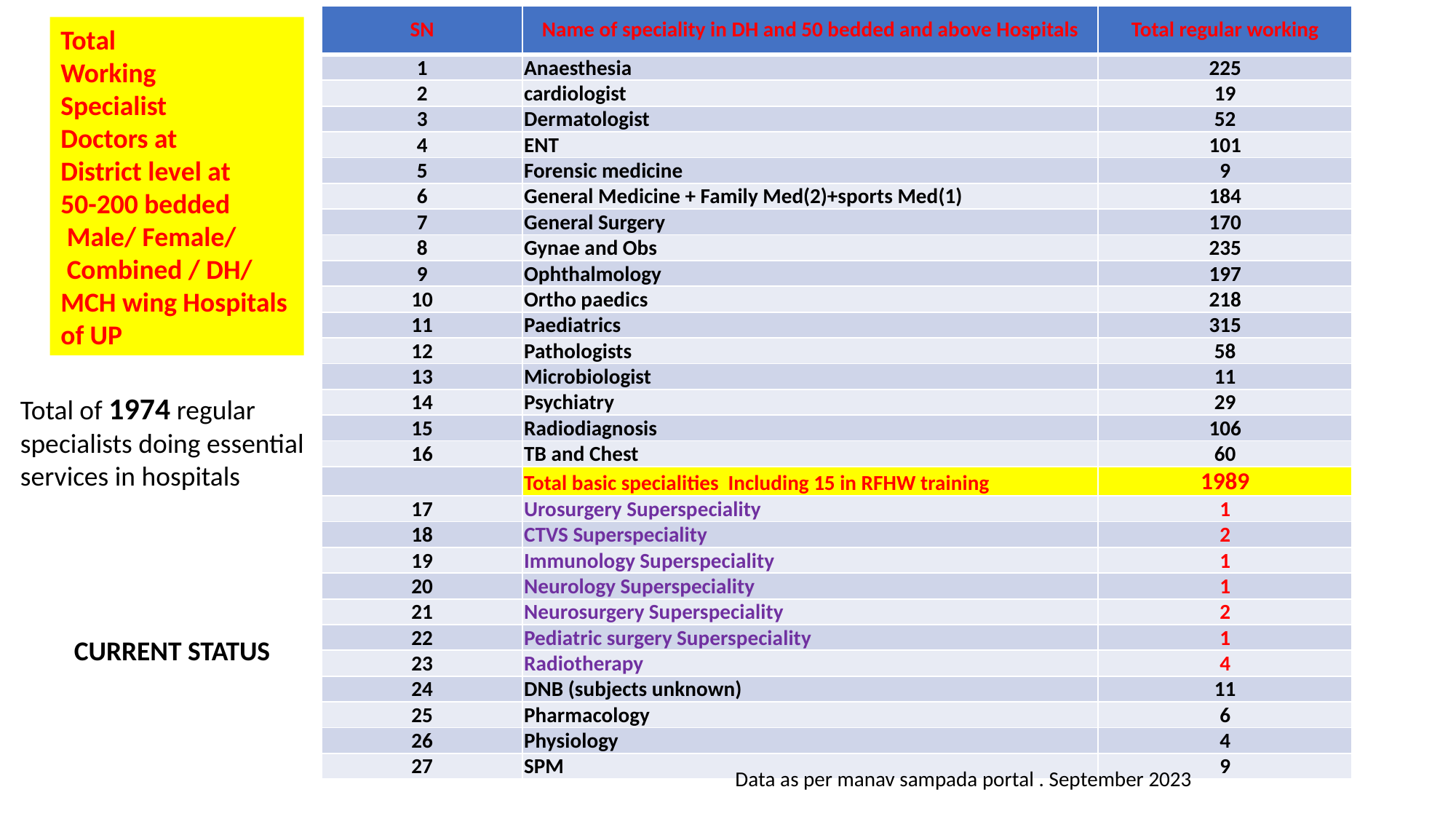

| SN | Name of speciality in DH and 50 bedded and above Hospitals | Total regular working |
| --- | --- | --- |
| 1 | Anaesthesia | 225 |
| 2 | cardiologist | 19 |
| 3 | Dermatologist | 52 |
| 4 | ENT | 101 |
| 5 | Forensic medicine | 9 |
| 6 | General Medicine + Family Med(2)+sports Med(1) | 184 |
| 7 | General Surgery | 170 |
| 8 | Gynae and Obs | 235 |
| 9 | Ophthalmology | 197 |
| 10 | Ortho paedics | 218 |
| 11 | Paediatrics | 315 |
| 12 | Pathologists | 58 |
| 13 | Microbiologist | 11 |
| 14 | Psychiatry | 29 |
| 15 | Radiodiagnosis | 106 |
| 16 | TB and Chest | 60 |
|  | Total basic specialities Including 15 in RFHW training | 1989 |
| 17 | Urosurgery Superspeciality | 1 |
| 18 | CTVS Superspeciality | 2 |
| 19 | Immunology Superspeciality | 1 |
| 20 | Neurology Superspeciality | 1 |
| 21 | Neurosurgery Superspeciality | 2 |
| 22 | Pediatric surgery Superspeciality | 1 |
| 23 | Radiotherapy | 4 |
| 24 | DNB (subjects unknown) | 11 |
| 25 | Pharmacology | 6 |
| 26 | Physiology | 4 |
| 27 | SPM | 9 |
Total
Working
Specialist
Doctors at
District level at
50-200 bedded
 Male/ Female/
 Combined / DH/
MCH wing Hospitals of UP
Total of 1974 regular specialists doing essential services in hospitals
CURRENT STATUS
Data as per manav sampada portal . September 2023